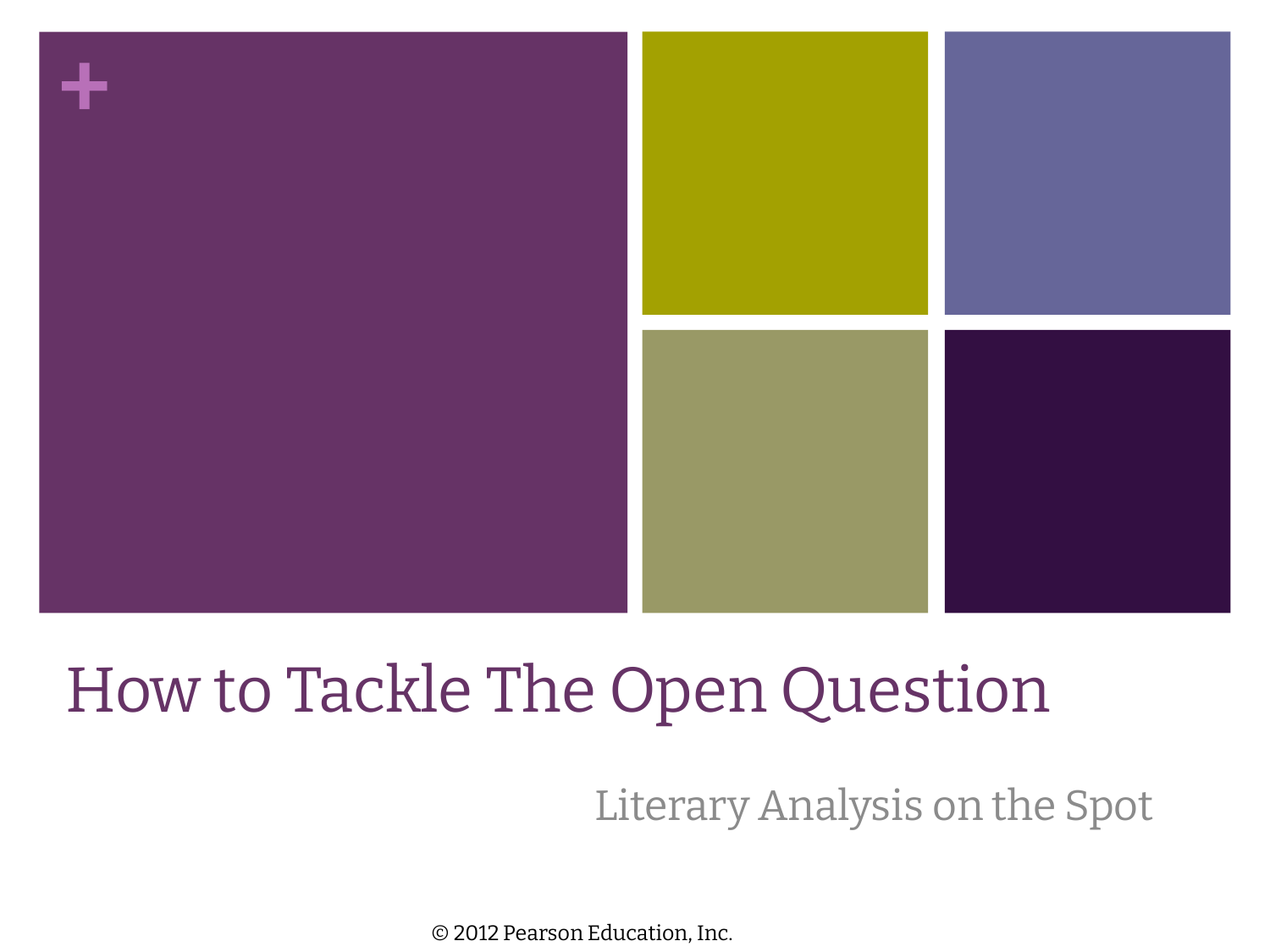

# How to Tackle The Open Question
Literary Analysis on the Spot
© 2012 Pearson Education, Inc.